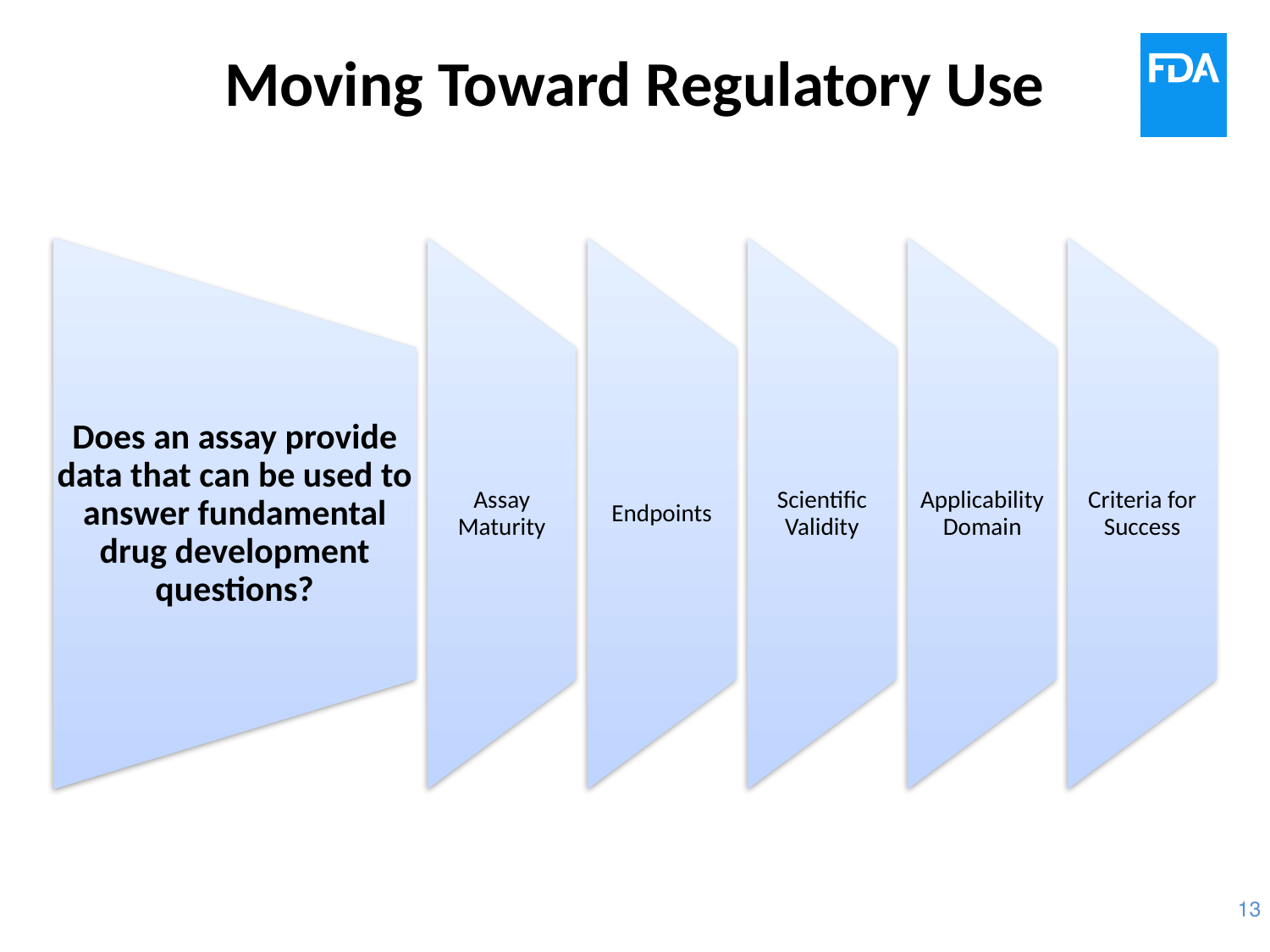

# Moving Toward Regulatory Use
Does an assay provide data that can be used to answer fundamental drug development questions?
Assay Maturity
Endpoints
Scientific Validity
Applicability Domain
Criteria for Success